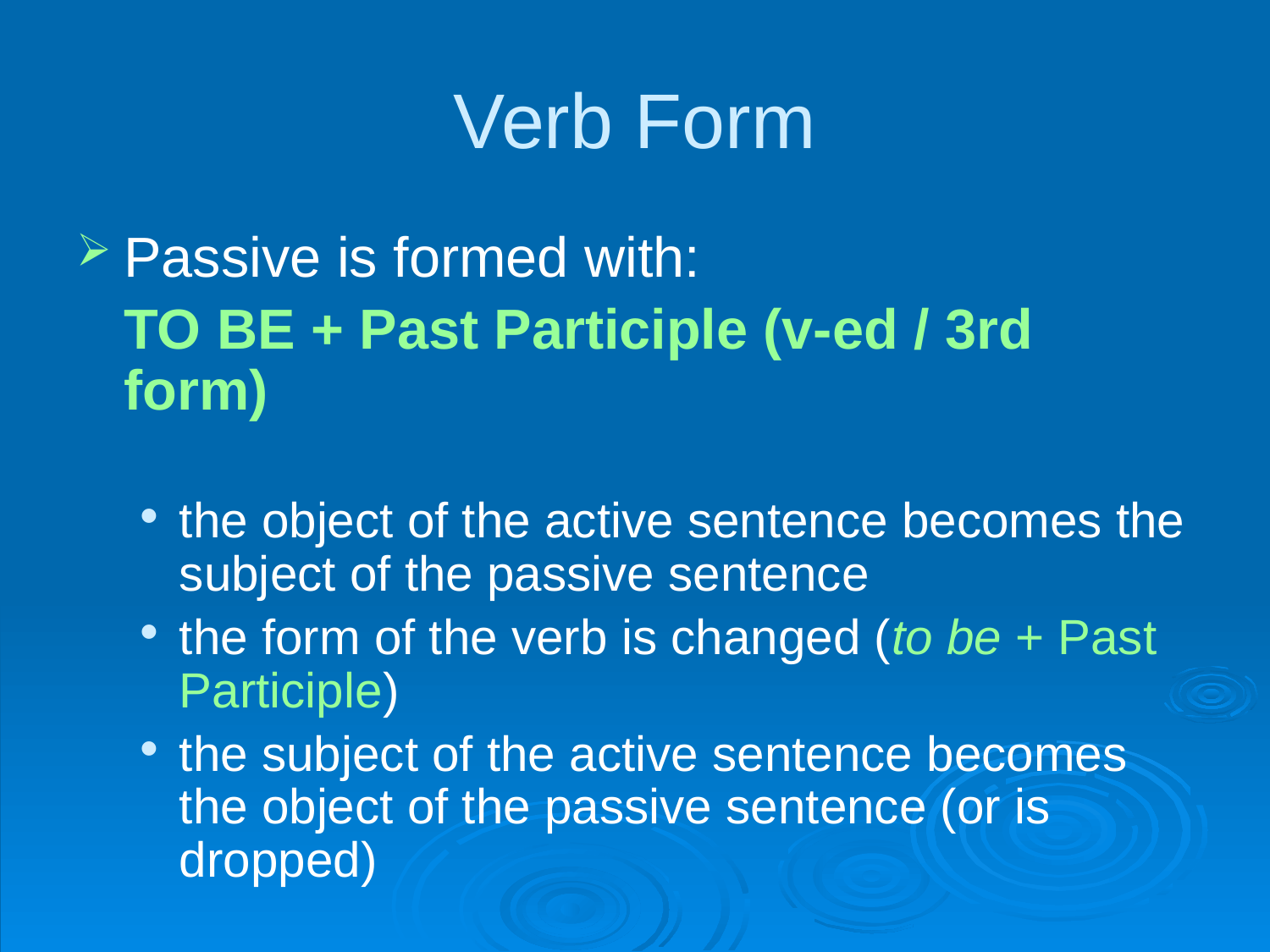

# Verb Form
Passive is formed with:
	TO BE + Past Participle (v-ed / 3rd form)

the object of the active sentence becomes the subject of the passive sentence
the form of the verb is changed (to be + Past Participle)
the subject of the active sentence becomes the object of the passive sentence (or is dropped)